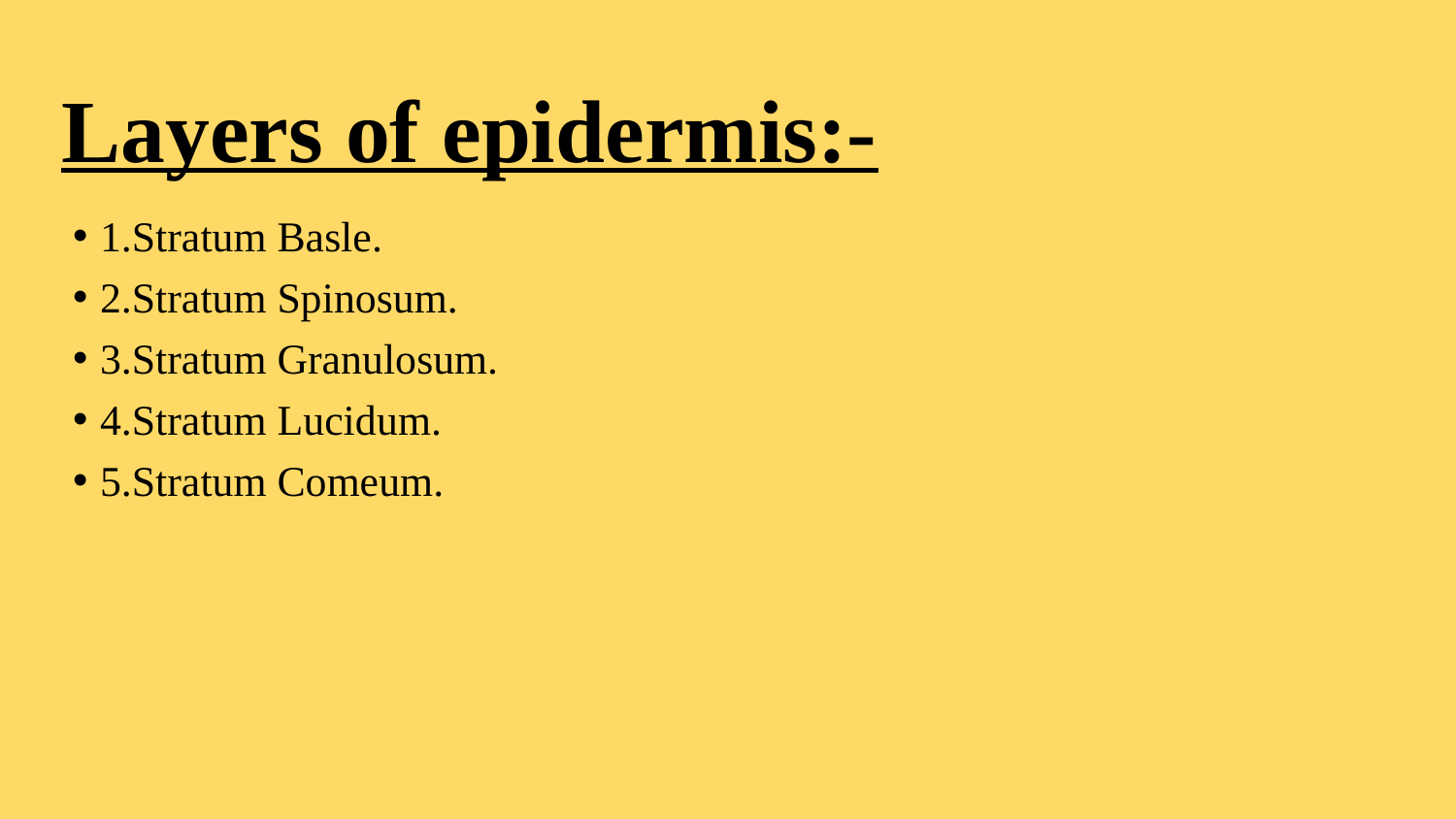

# Layers of epidermis:-
1.Stratum Basle.
2.Stratum Spinosum.
3.Stratum Granulosum.
4.Stratum Lucidum.
5.Stratum Comeum.